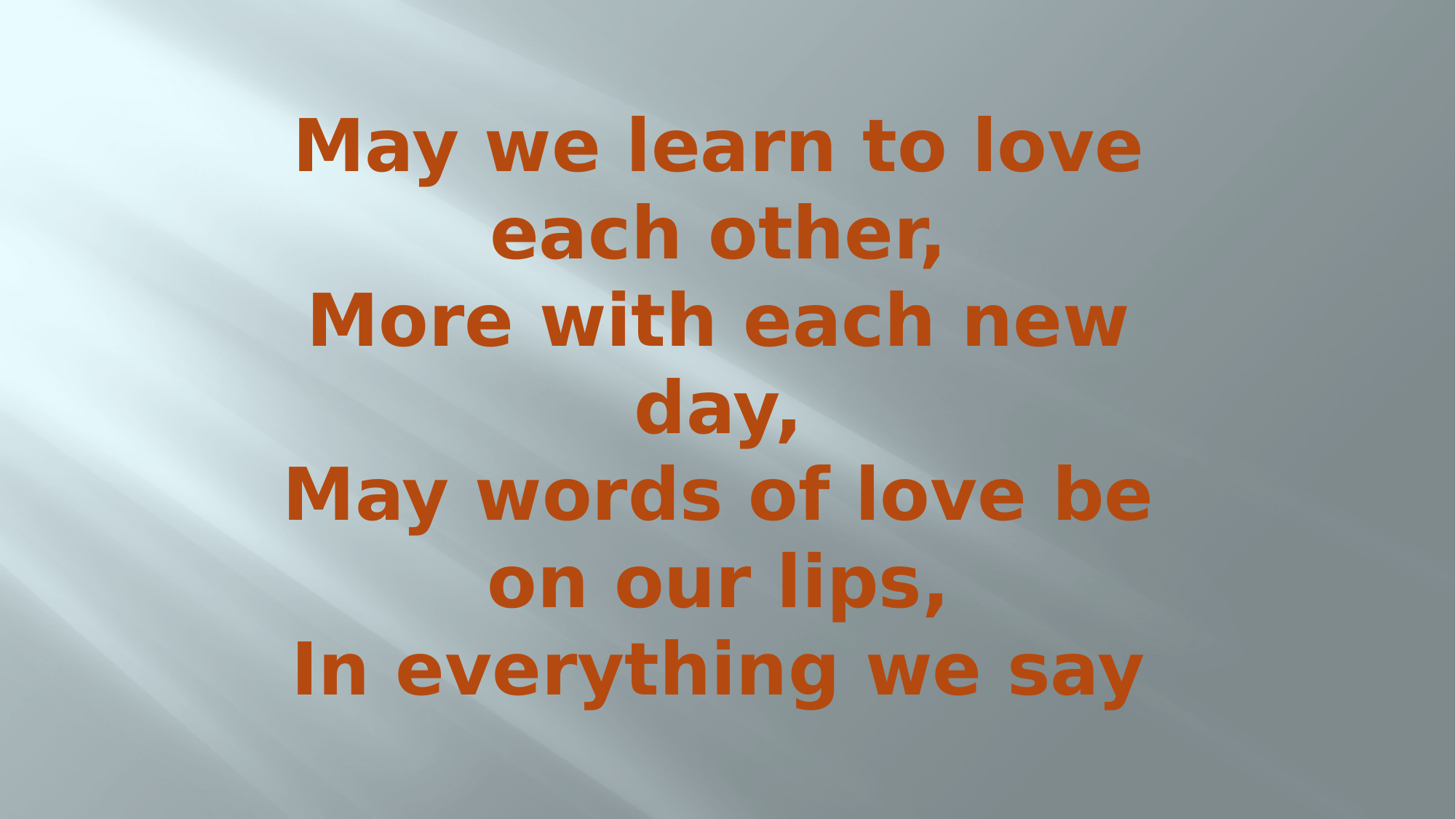

# May we learn to love each other, More with each new day, May words of love be on our lips, In everything we say